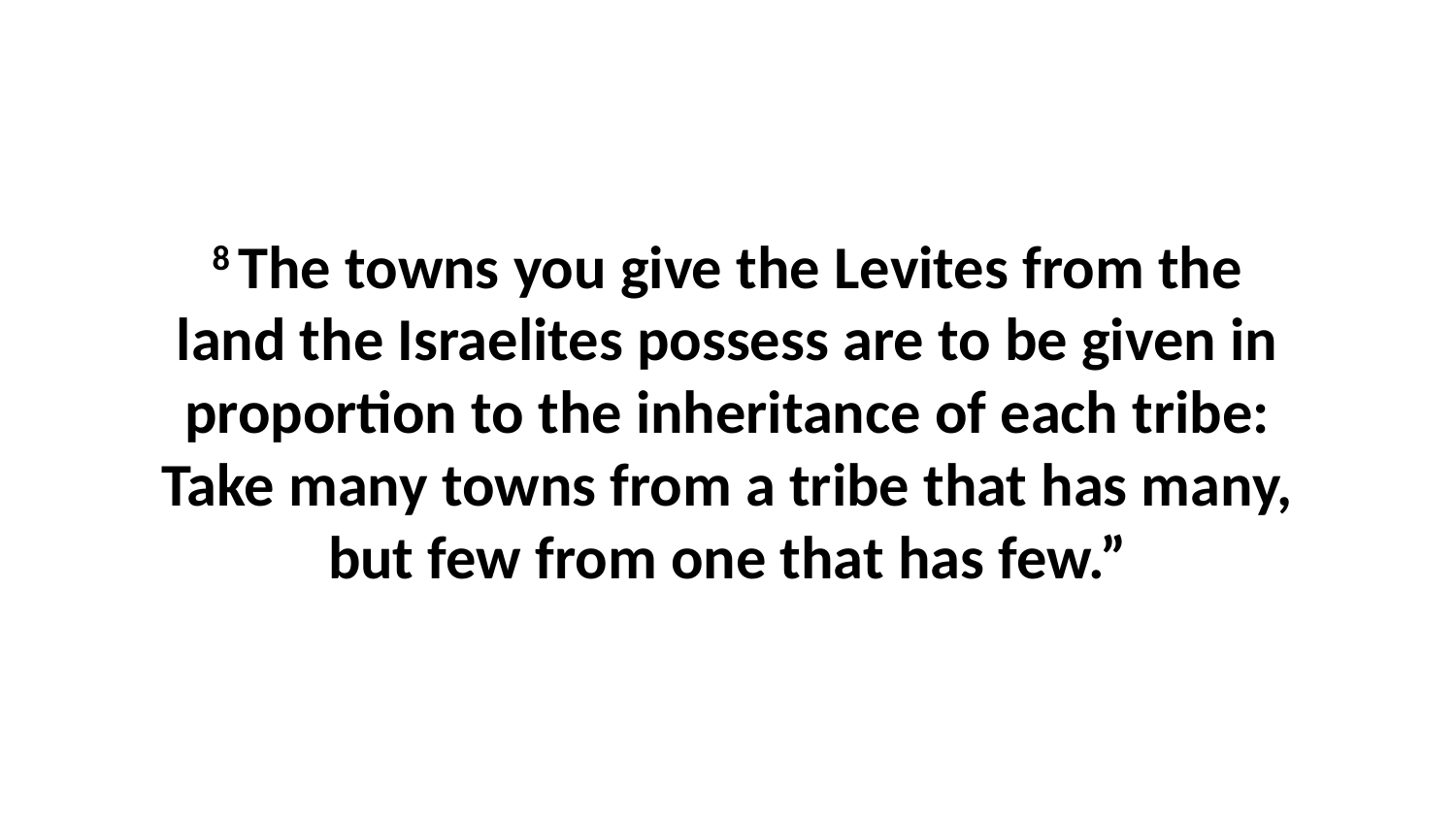

8 The towns you give the Levites from the land the Israelites possess are to be given in proportion to the inheritance of each tribe: Take many towns from a tribe that has many, but few from one that has few.”